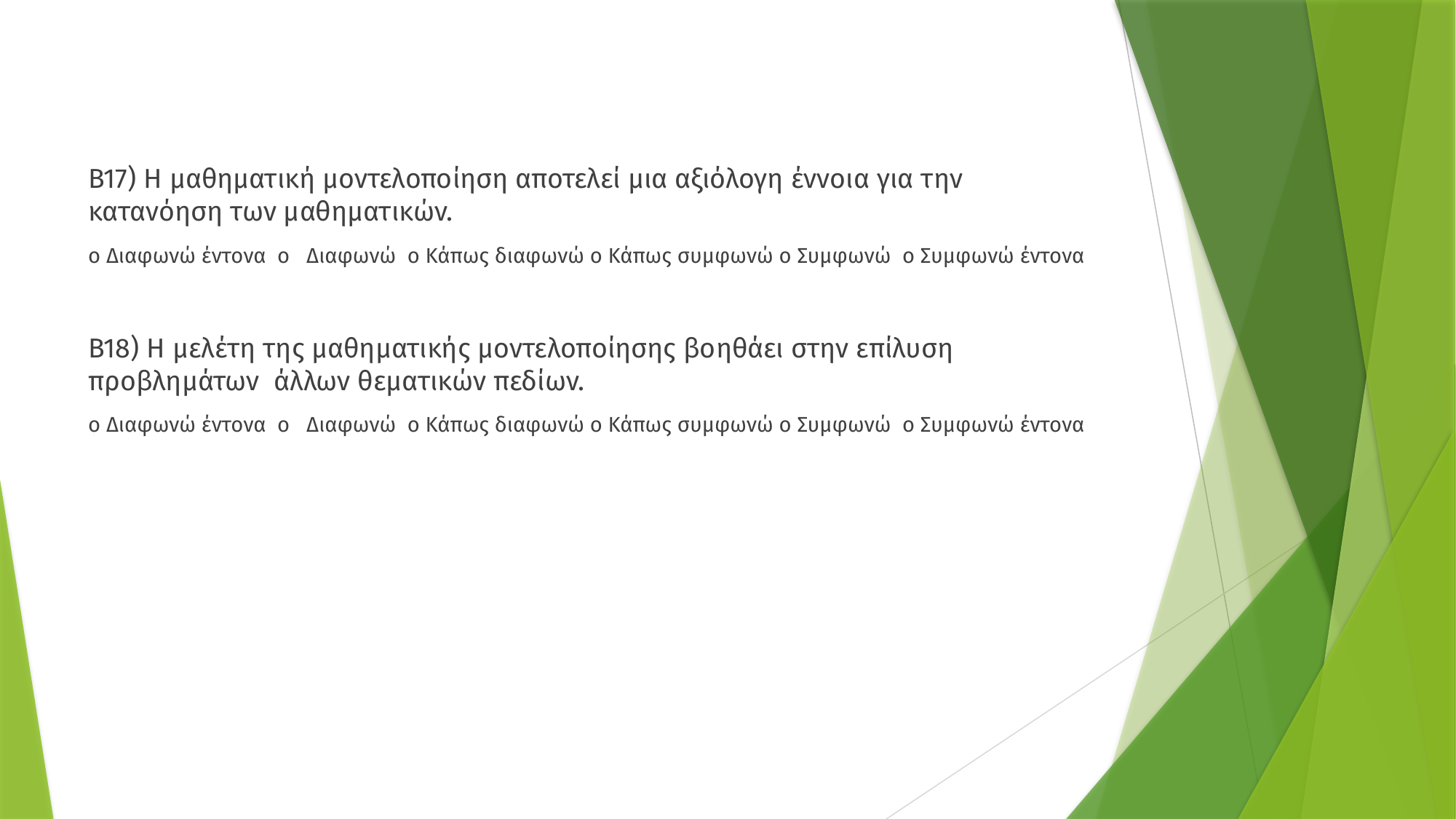

Β17) Η μαθηματική μοντελοποίηση αποτελεί μια αξιόλογη έννοια για την κατανόηση των μαθηματικών.
ο Διαφωνώ έντονα  o	Διαφωνώ  ο Κάπως διαφωνώ o Κάπως συμφωνώ o Συμφωνώ  o Συμφωνώ έντονα

Β18) Η μελέτη της μαθηματικής μοντελοποίησης βοηθάει στην επίλυση προβλημάτων  άλλων θεματικών πεδίων.
ο Διαφωνώ έντονα  o	Διαφωνώ  ο Κάπως διαφωνώ o Κάπως συμφωνώ o Συμφωνώ  o Συμφωνώ έντονα